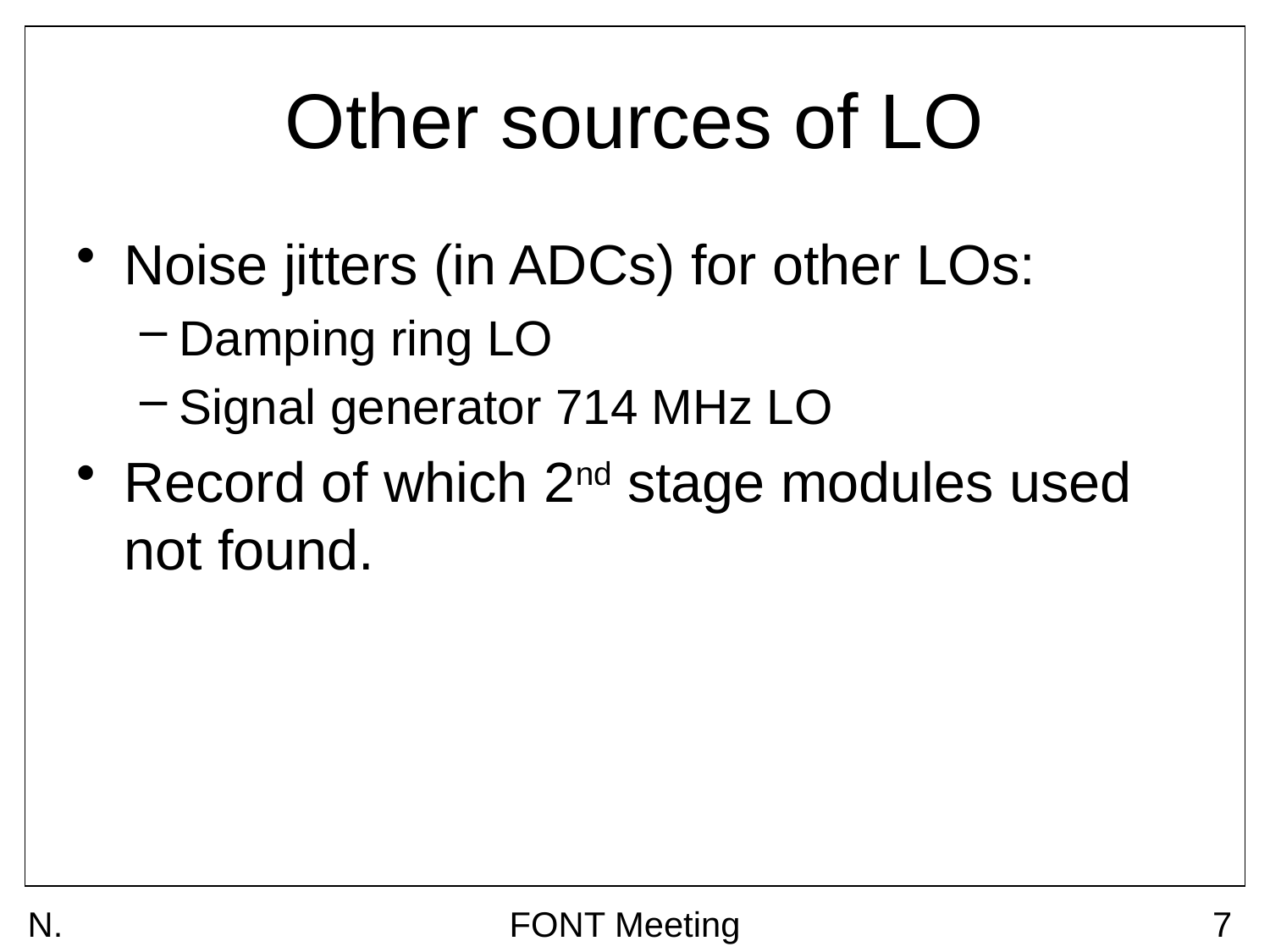

# Other sources of LO
Noise jitters (in ADCs) for other LOs:
Damping ring LO
Signal generator 714 MHz LO
Record of which 2nd stage modules used not found.
N. Blaskovic
FONT Meeting
7